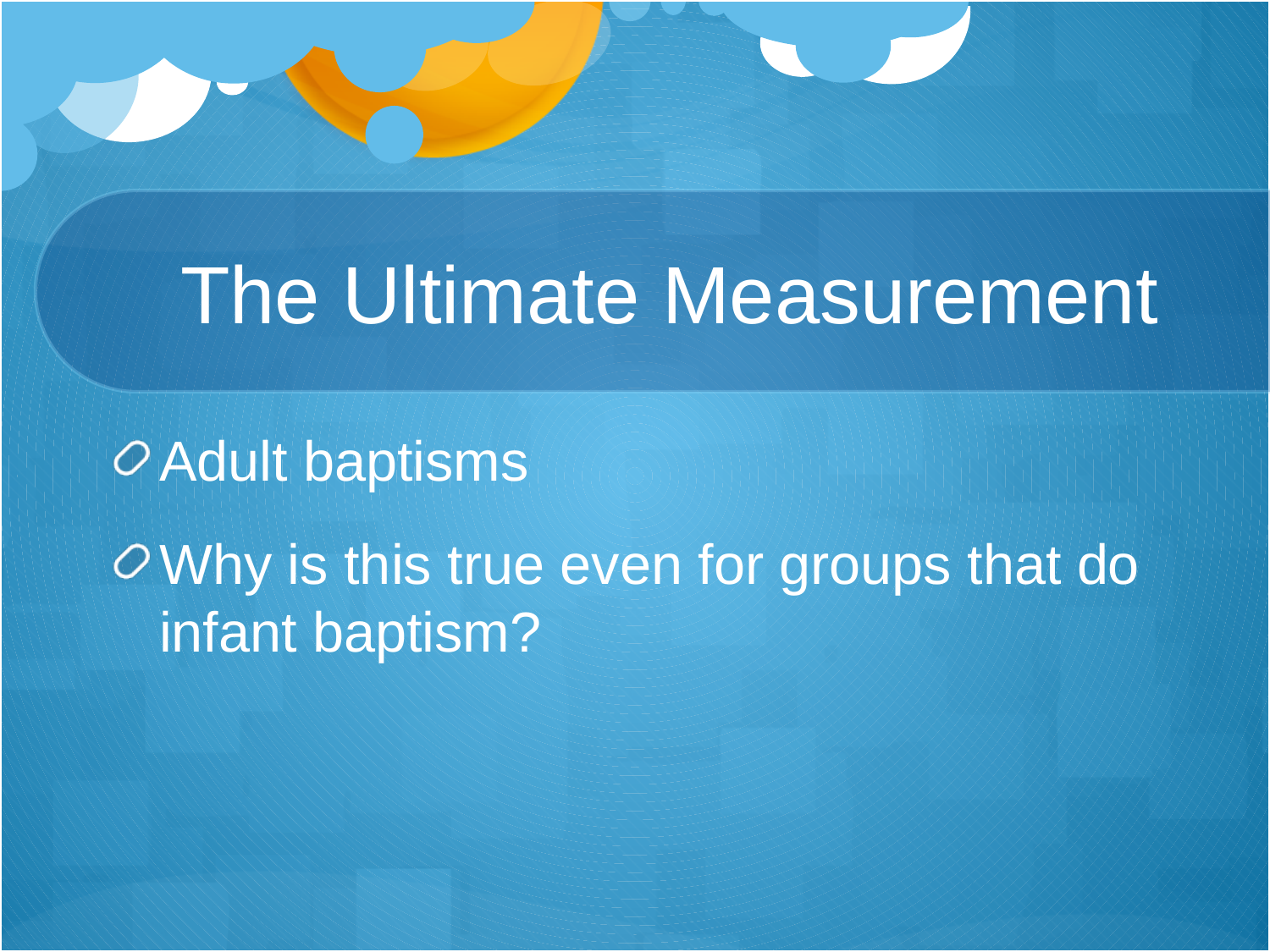

# The Ultimate Measurement
Adult baptisms
Why is this true even for groups that do infant baptism?